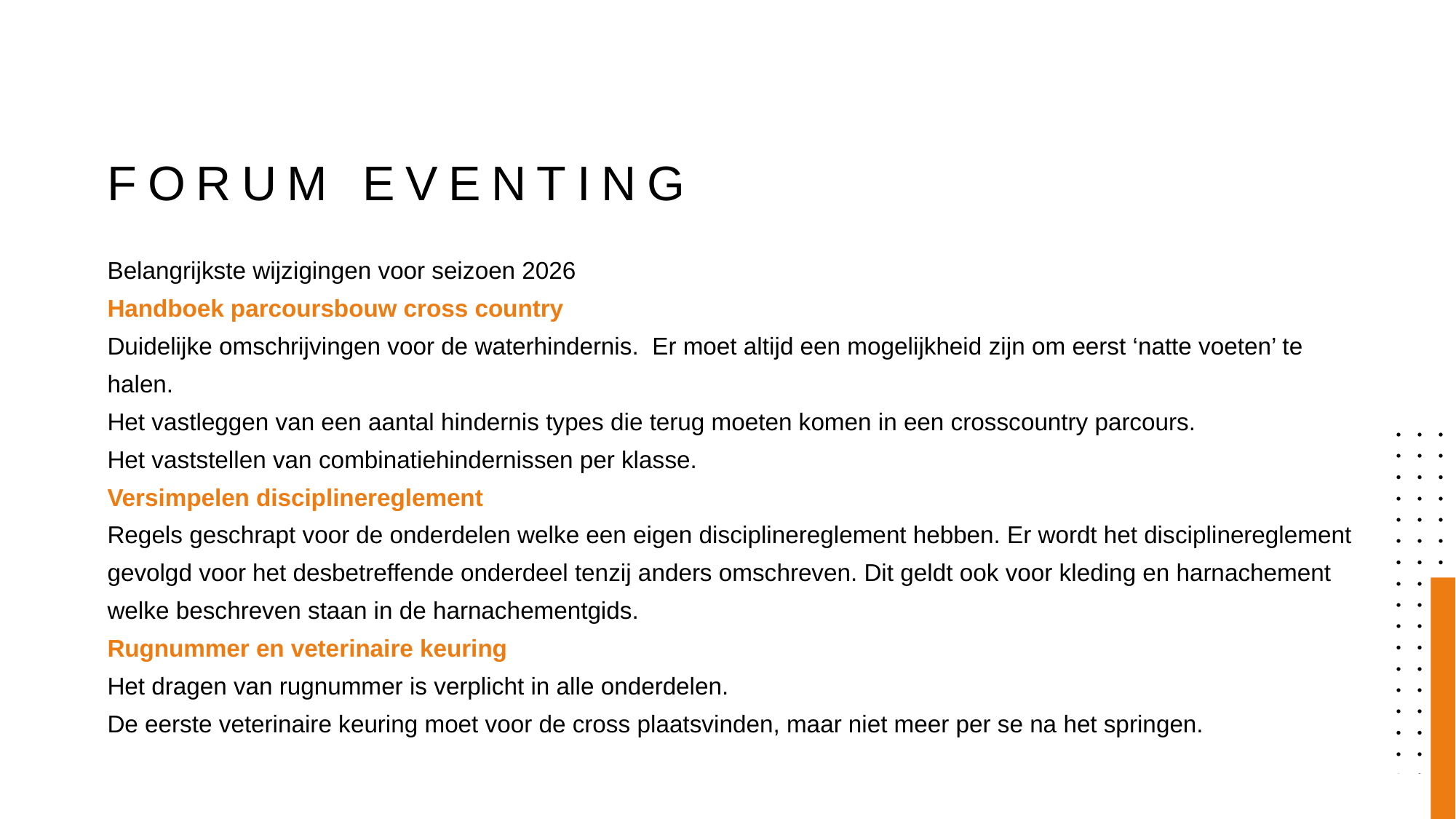

# Forum eventing
Belangrijkste wijzigingen voor seizoen 2026
Handboek parcoursbouw cross country
Duidelijke omschrijvingen voor de waterhindernis.  Er moet altijd een mogelijkheid zijn om eerst ‘natte voeten’ te halen. 
Het vastleggen van een aantal hindernis types die terug moeten komen in een crosscountry parcours.
Het vaststellen van combinatiehindernissen per klasse.
Versimpelen disciplinereglement
Regels geschrapt voor de onderdelen welke een eigen disciplinereglement hebben. Er wordt het disciplinereglement gevolgd voor het desbetreffende onderdeel tenzij anders omschreven. Dit geldt ook voor kleding en harnachement welke beschreven staan in de harnachementgids.
Rugnummer en veterinaire keuring
Het dragen van rugnummer is verplicht in alle onderdelen.
De eerste veterinaire keuring moet voor de cross plaatsvinden, maar niet meer per se na het springen.